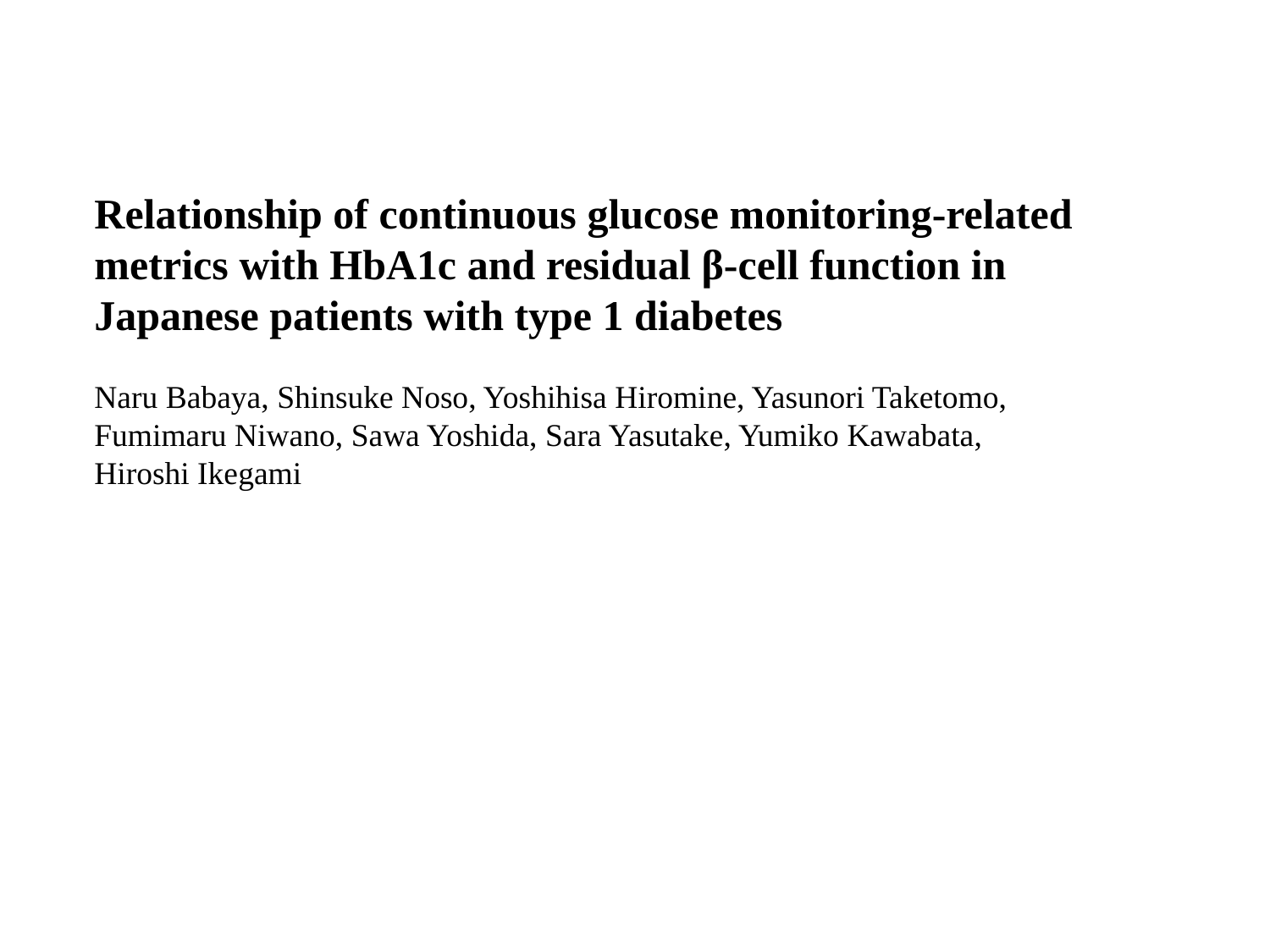

Relationship of continuous glucose monitoring-related metrics with HbA1c and residual β-cell function in Japanese patients with type 1 diabetes

Naru Babaya, Shinsuke Noso, Yoshihisa Hiromine, Yasunori Taketomo,
Fumimaru Niwano, Sawa Yoshida, Sara Yasutake, Yumiko Kawabata,
Hiroshi Ikegami